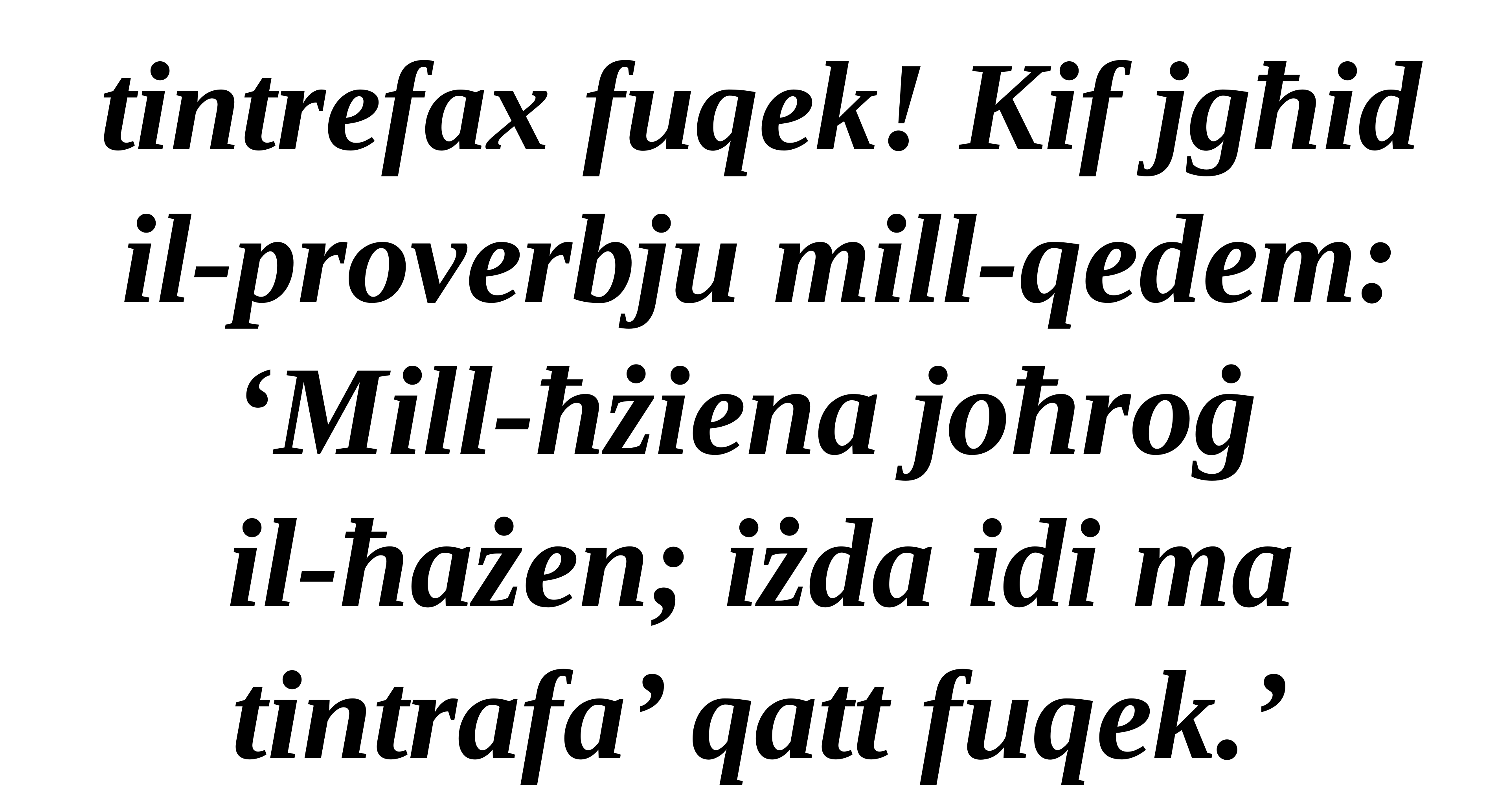

tintrefax fuqek! Kif jgħid il-proverbju mill-qedem: ‘Mill-ħżiena joħroġ
il-ħażen; iżda idi ma tintrafa’ qatt fuqek.’